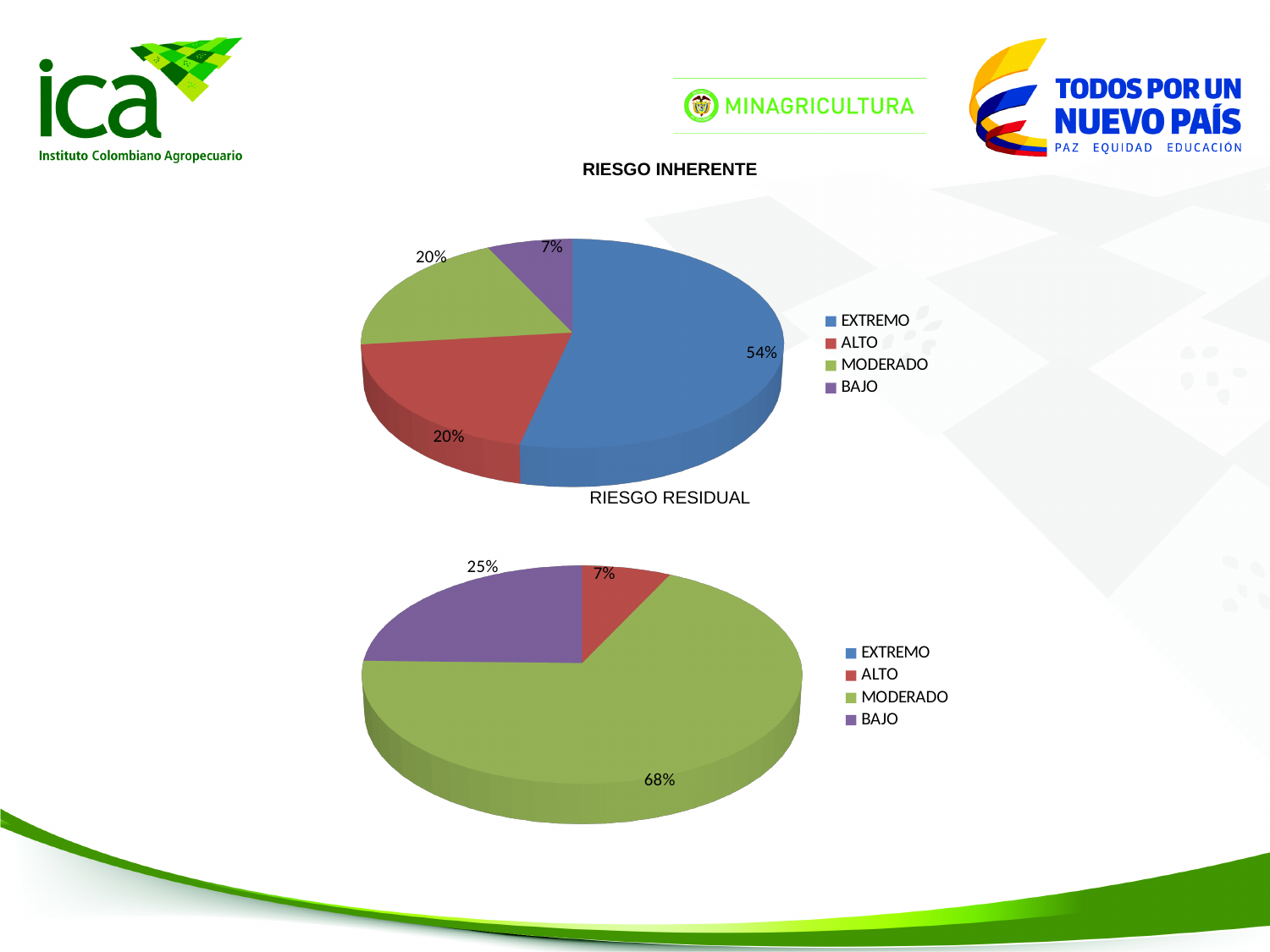

| RIESGO INHERENTE |  |  |  |  |
| --- | --- | --- | --- | --- |
|  |  |  |  |  |
|  |  |  |  |  |
|  |  |  |  |  |
|  |  |  |  |  |
|  |  |  |  |  |
|  |  |  |  |  |
|  |  |  |  |  |
| RIESGO RESIDUAL |  |  |  |  |
|  |  |  |  |  |
|  |  |  |  |  |
|  |  |  |  |  |
|  |  |  |  |  |
|  |  |  |  |  |
|  |  |  |  |  |
|  |  |  |  |  |

[unsupported chart]

[unsupported chart]